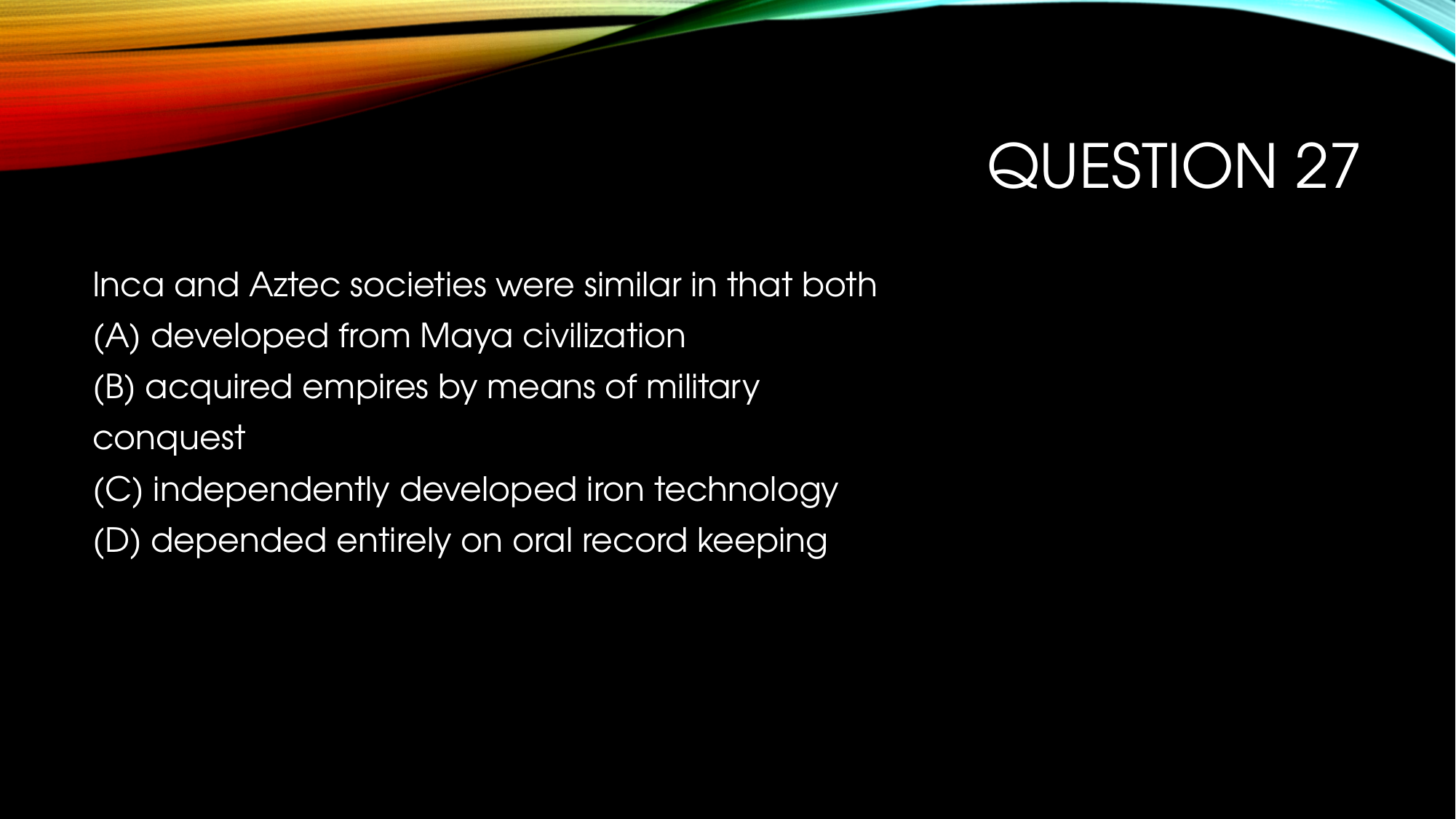

# Question 27
Inca and Aztec societies were similar in that both
(A) developed from Maya civilization
(B) acquired empires by means of military
conquest
(C) independently developed iron technology
(D) depended entirely on oral record keeping